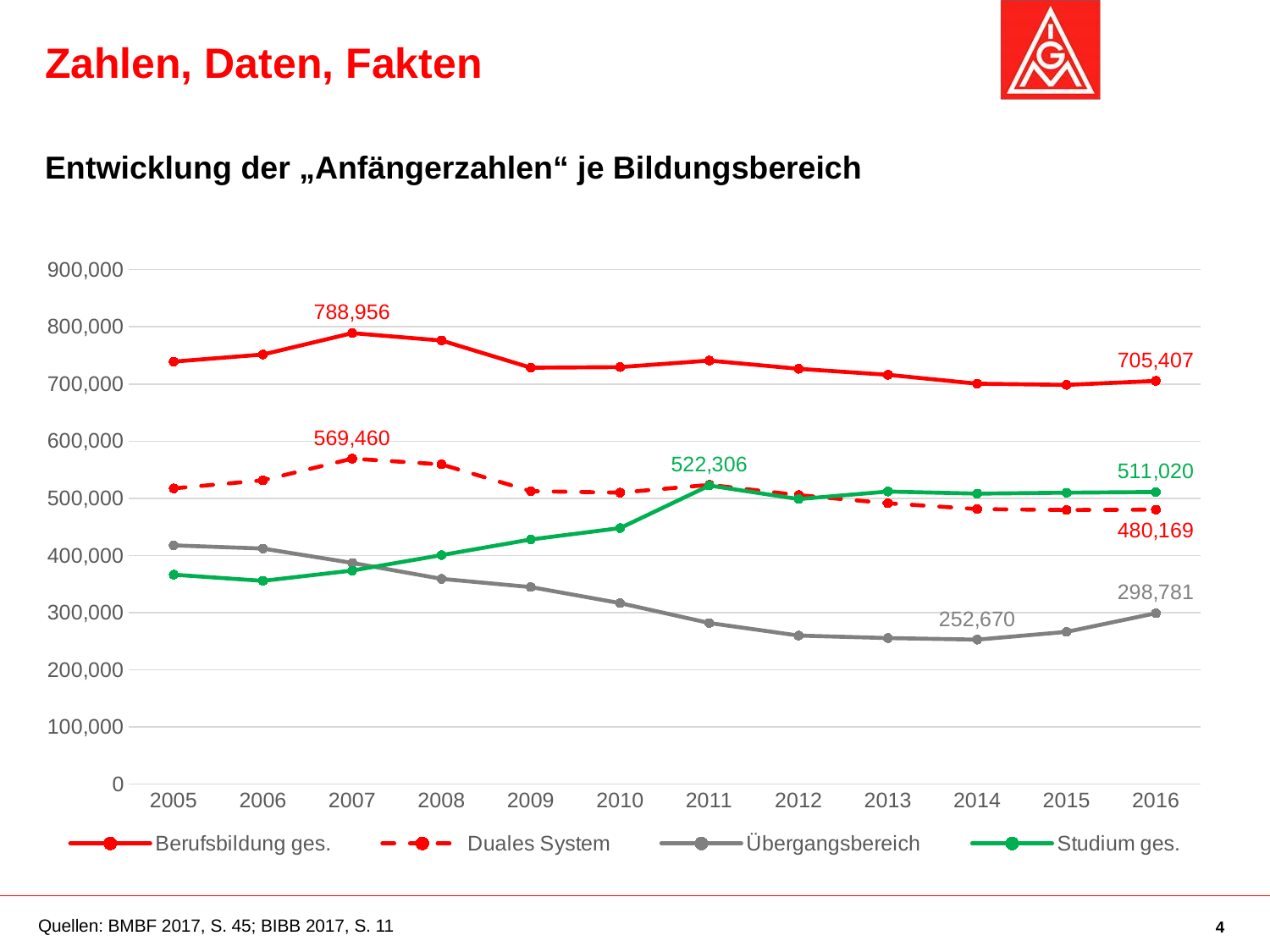

# Zahlen, Daten, Fakten
Entwicklung der „Anfängerzahlen“ je Bildungsbereich

### Chart

| Category | Berufsbildung ges. | Duales System | Übergangsbereich | Studium ges. |
|---|---|---|---|---|
| 2005 | 739168.0 | 517342.0 | 417649.0 | 366242.0 |
| 2006 | 751562.0 | 531471.0 | 412083.0 | 355472.0 |
| 2007 | 788956.0 | 569460.0 | 386864.0 | 373510.0 |
| 2008 | 776047.0 | 559324.0 | 358969.0 | 400600.0 |
| 2009 | 728484.0 | 512518.0 | 344515.0 | 428000.0 |
| 2010 | 729577.0 | 509900.0 | 316494.0 | 447890.0 |
| 2011 | 741023.0 | 523577.0 | 281662.0 | 522306.0 |
| 2012 | 726560.0 | 505523.0 | 259727.0 | 498636.0 |
| 2013 | 716042.0 | 491380.0 | 255401.0 | 511843.0 |
| 2014 | 700516.0 | 481136.0 | 252670.0 | 508135.0 |
| 2015 | 698419.0 | 479545.0 | 266194.0 | 509821.0 |
| 2016 | 705407.0 | 480169.0 | 298781.0 | 511020.0 |
Quellen: BMBF 2017, S. 45; BIBB 2017, S. 11
4